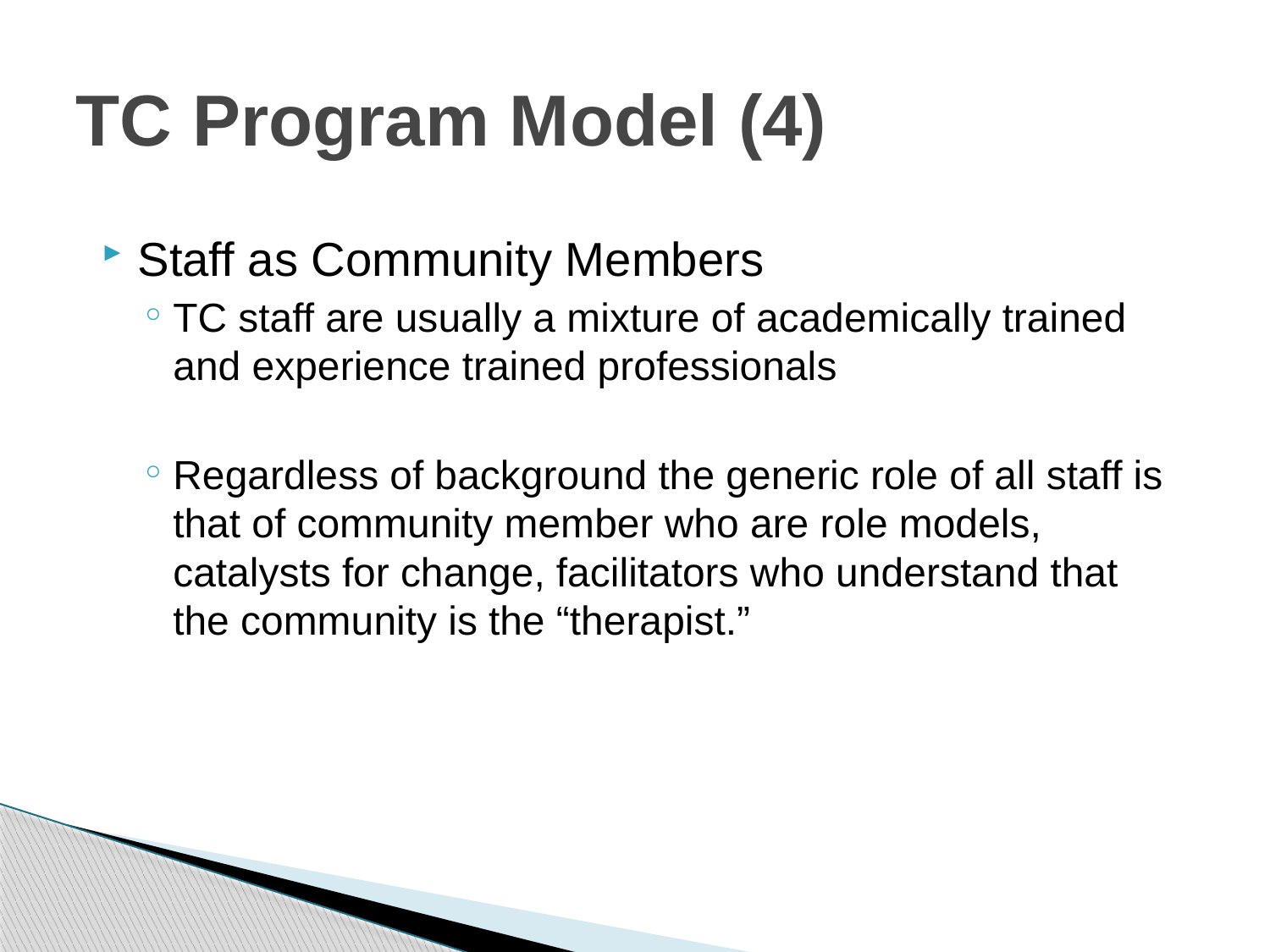

# TC Program Model (4)
Staff as Community Members
TC staff are usually a mixture of academically trained and experience trained professionals

Regardless of background the generic role of all staff is that of community member who are role models, catalysts for change, facilitators who understand that the community is the “therapist.”